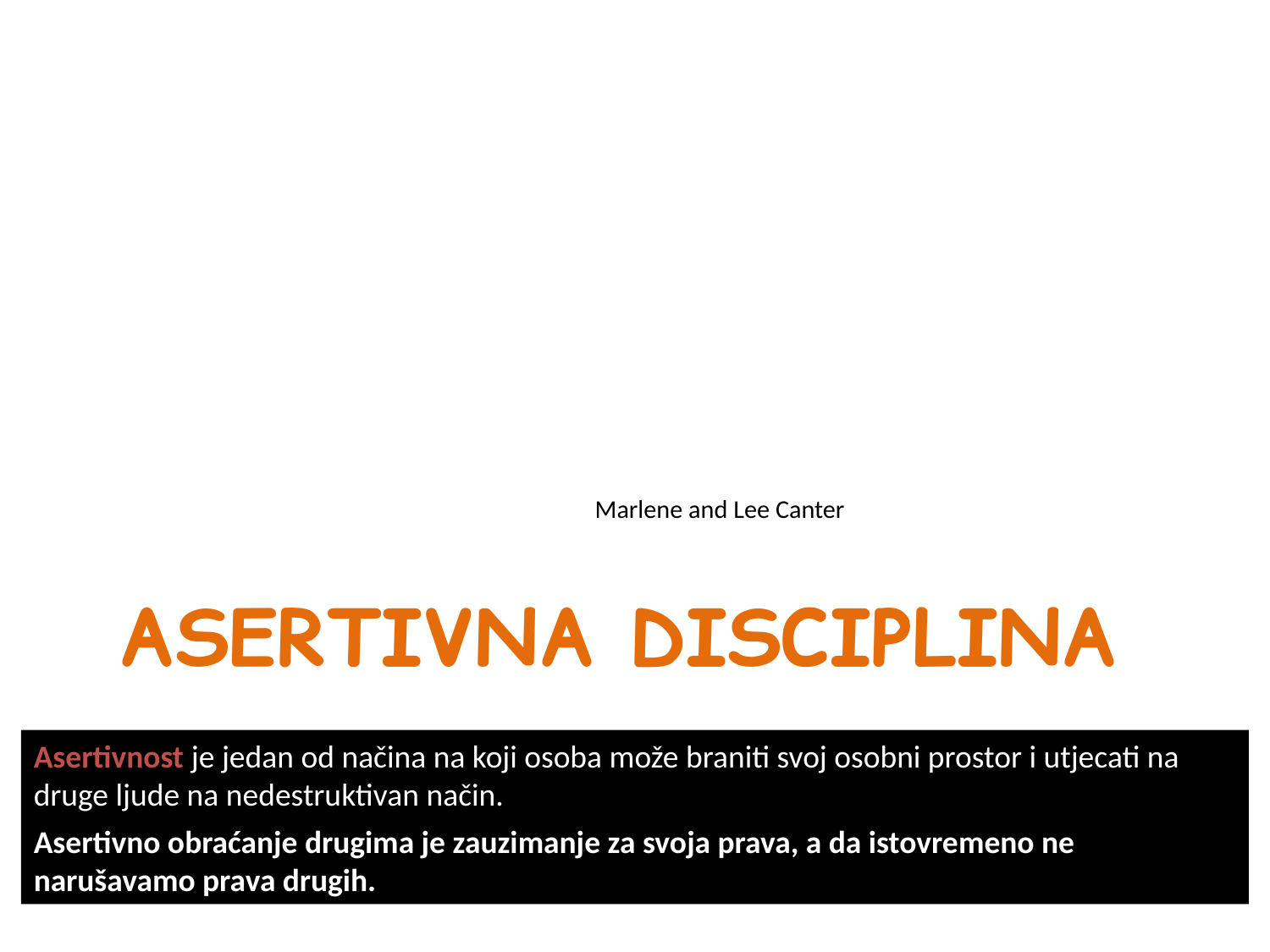

# Marlene and Lee Canter
ASERTIVNA DISCIPLINA

Asertivnost je jedan od načina na koji osoba može braniti svoj osobni prostor i utjecati na druge ljude na nedestruktivan način.
Asertivno obraćanje drugima je zauzimanje za svoja prava, a da istovremeno ne narušavamo prava drugih.